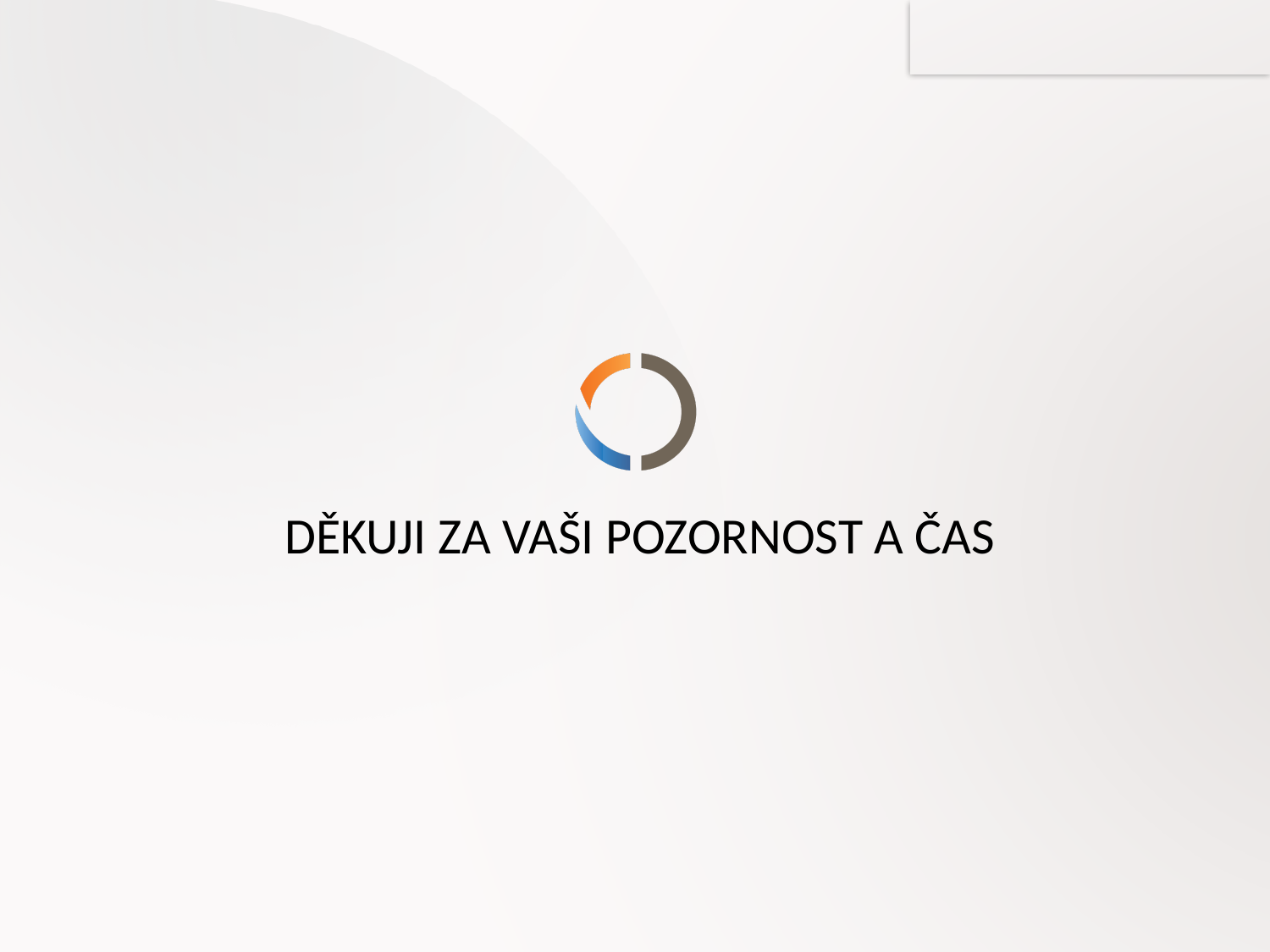

# Děkuji za Vaši POZORNOST a Čas